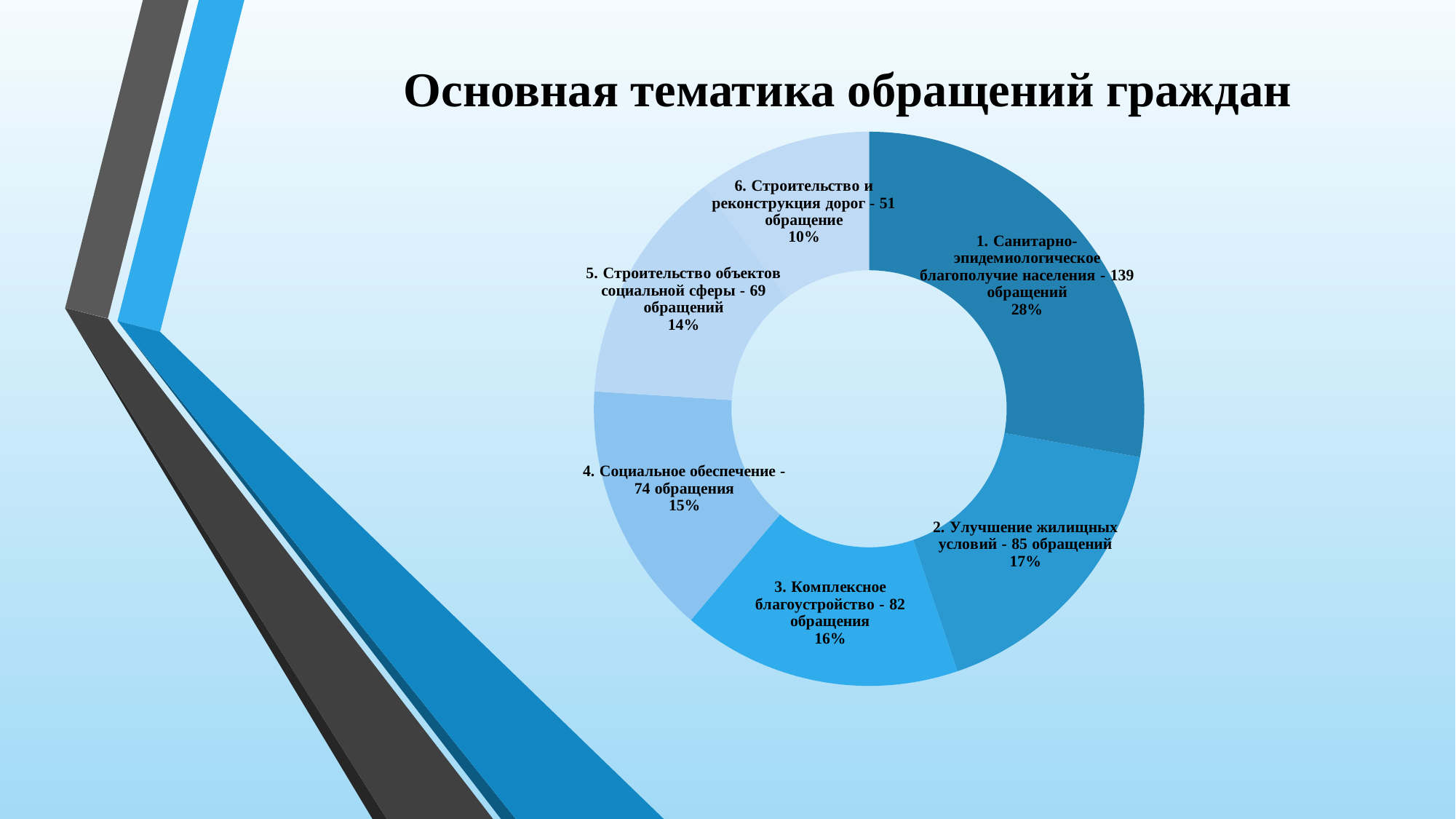

Основная тематика обращений граждан

### Chart

| Category | Продажи |
|---|---|
| 1. Санитарно-эпидемиологическое благополучие населения - 139 обращений | 139.0 |
| 2. Улучшение жилищных условий - 85 обращений | 85.0 |
| 3. Комплексное благоустройство - 82 обращения | 82.0 |
| 4. Социальное обеспечение - 74 обращения | 74.0 |
| 5. Строительство объектов социальной сферы - 69 обращений | 69.0 |
| 6. Строительство и реконструкция дорог - 51 обращение | 51.0 |